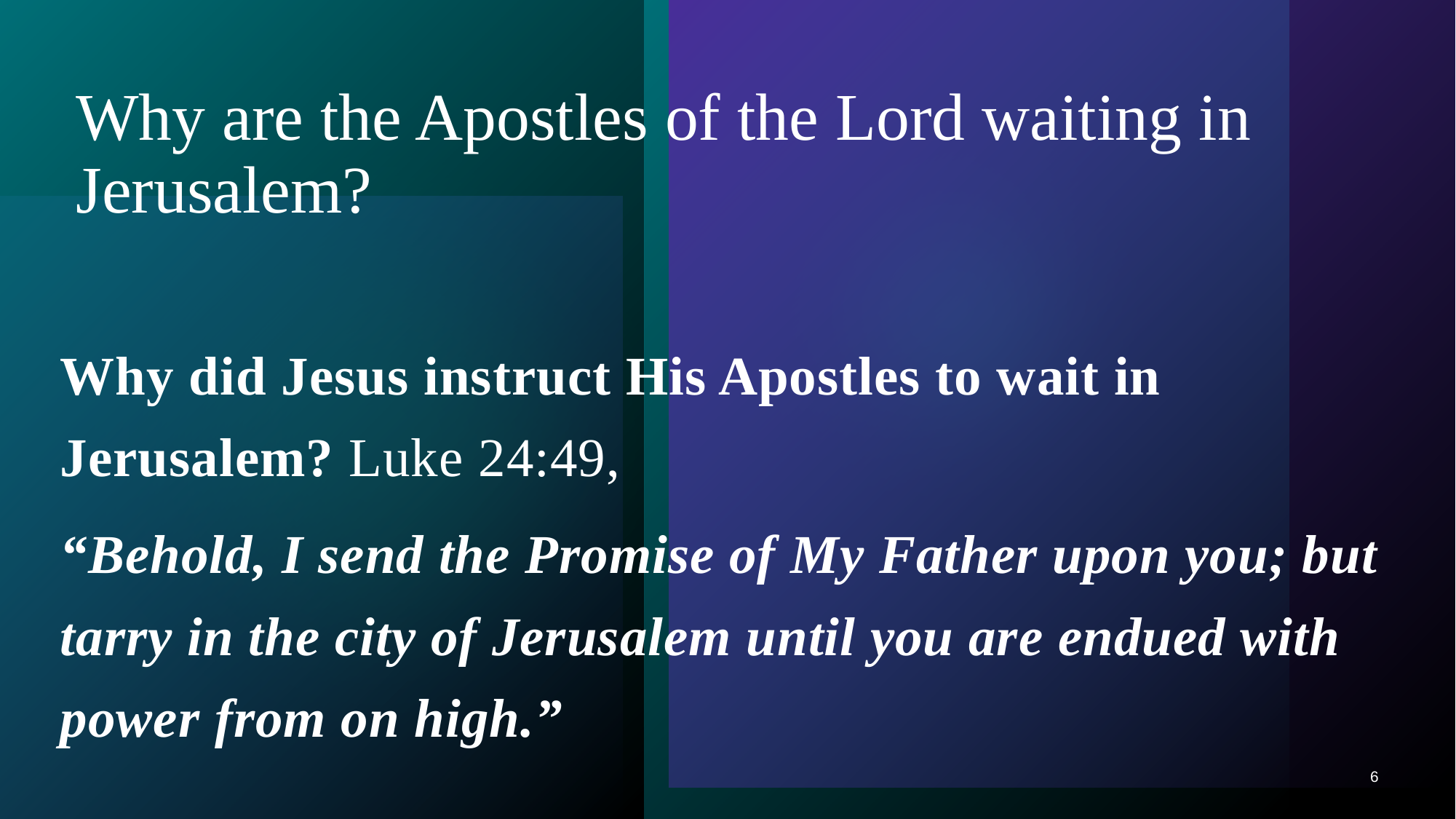

# Why are the Apostles of the Lord waiting in Jerusalem?
Why did Jesus instruct His Apostles to wait in Jerusalem? Luke 24:49,
“Behold, I send the Promise of My Father upon you; but tarry in the city of Jerusalem until you are endued with power from on high.”

6